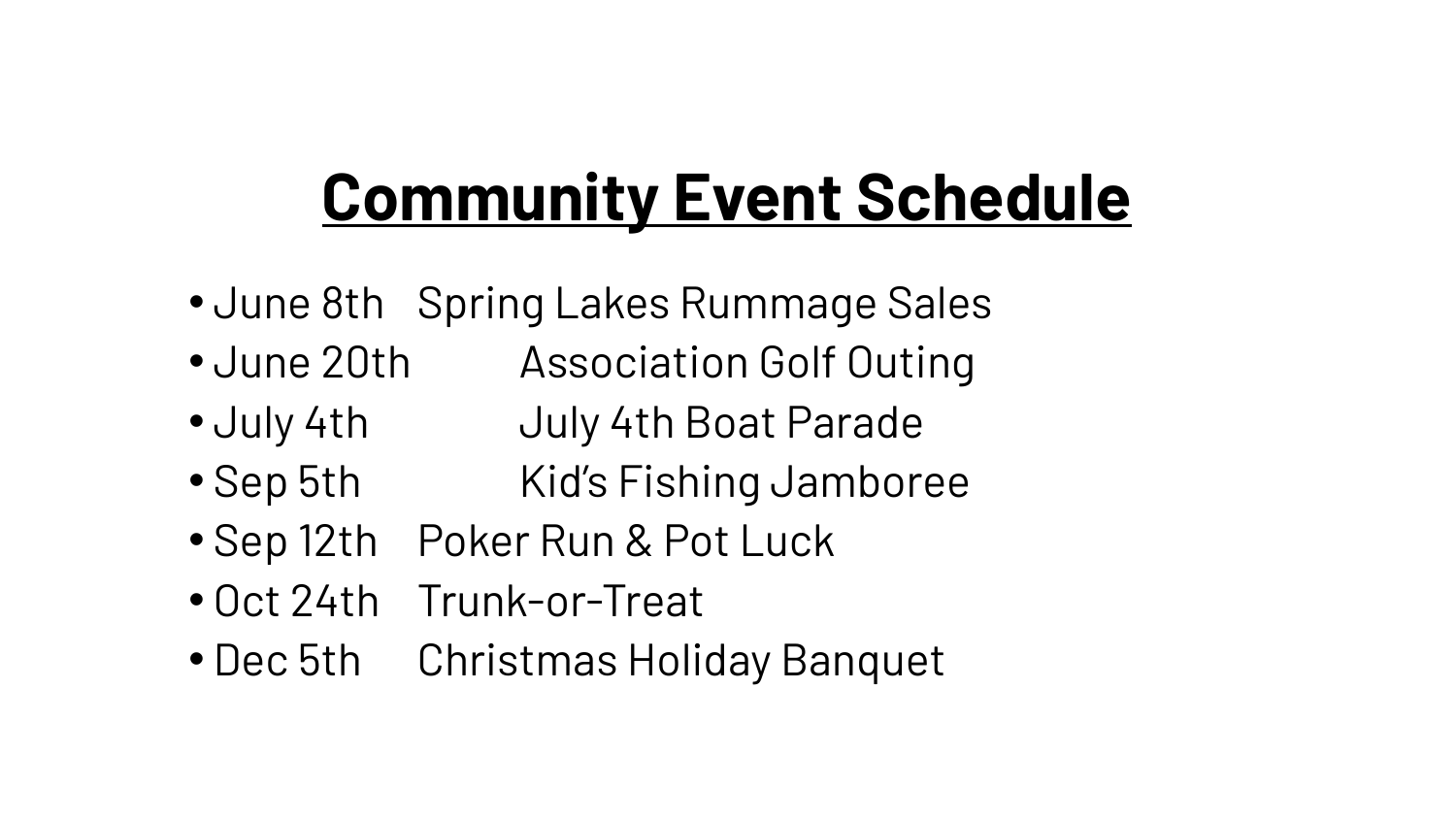

# Community Event Schedule
June 8th 	Spring Lakes Rummage Sales
June 20th 	Association Golf Outing
July 4th	 	July 4th Boat Parade
Sep 5th	 	Kid’s Fishing Jamboree
Sep 12th 	Poker Run & Pot Luck
Oct 24th	Trunk-or-Treat
Dec 5th		Christmas Holiday Banquet